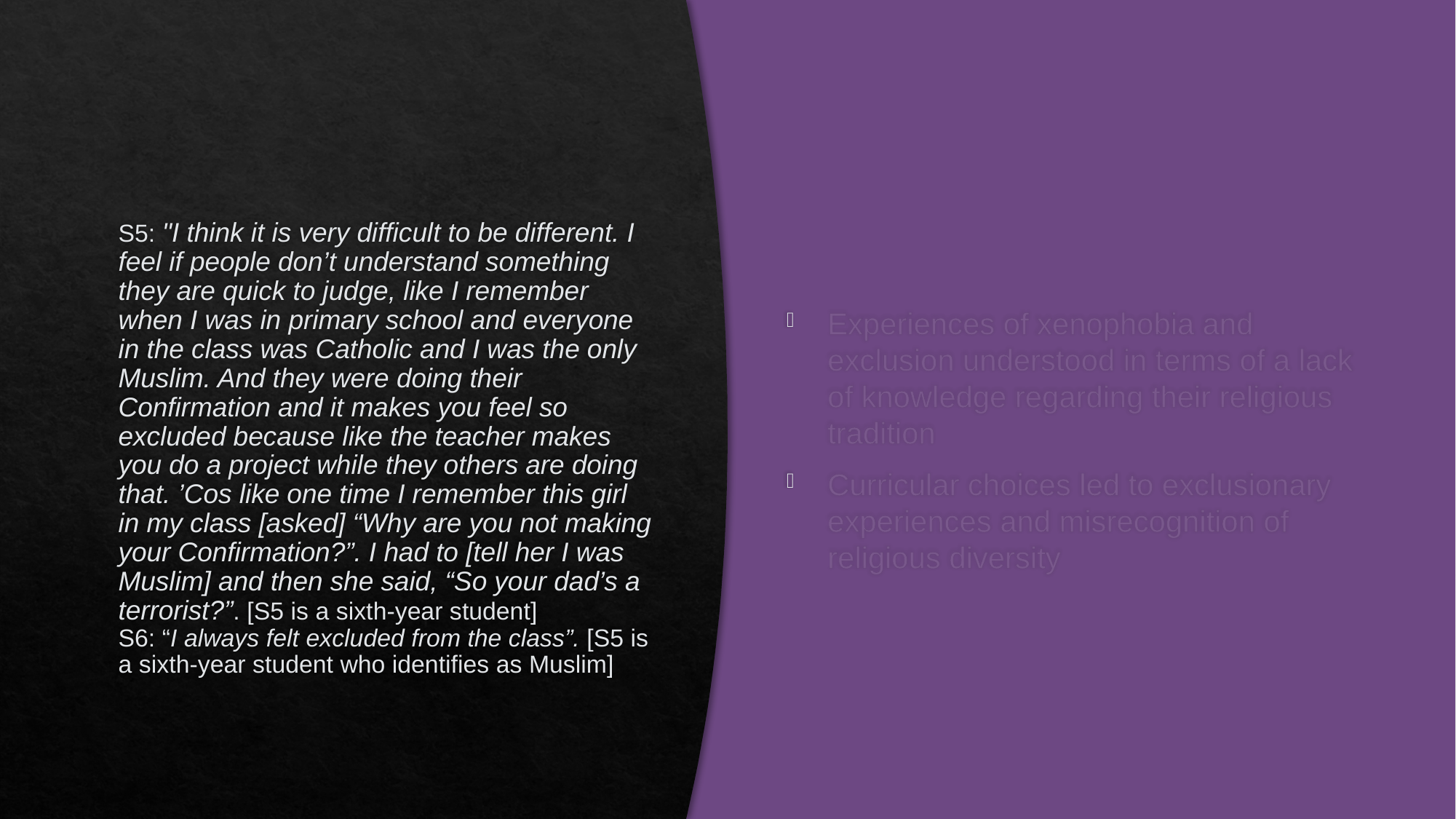

# S5: "I think it is very difficult to be different. I feel if people don’t understand something they are quick to judge, like I remember when I was in primary school and everyone in the class was Catholic and I was the only Muslim. And they were doing their Confirmation and it makes you feel so excluded because like the teacher makes you do a project while they others are doing that. ’Cos like one time I remember this girl in my class [asked] “Why are you not making your Confirmation?”. I had to [tell her I was Muslim] and then she said, “So your dad’s a terrorist?”. [S5 is a sixth-year student]
S6: “I always felt excluded from the class”. [S5 is a sixth-year student who identifies as Muslim]

Experiences of xenophobia and exclusion understood in terms of a lack of knowledge regarding their religious tradition
Curricular choices led to exclusionary experiences and misrecognition of religious diversity